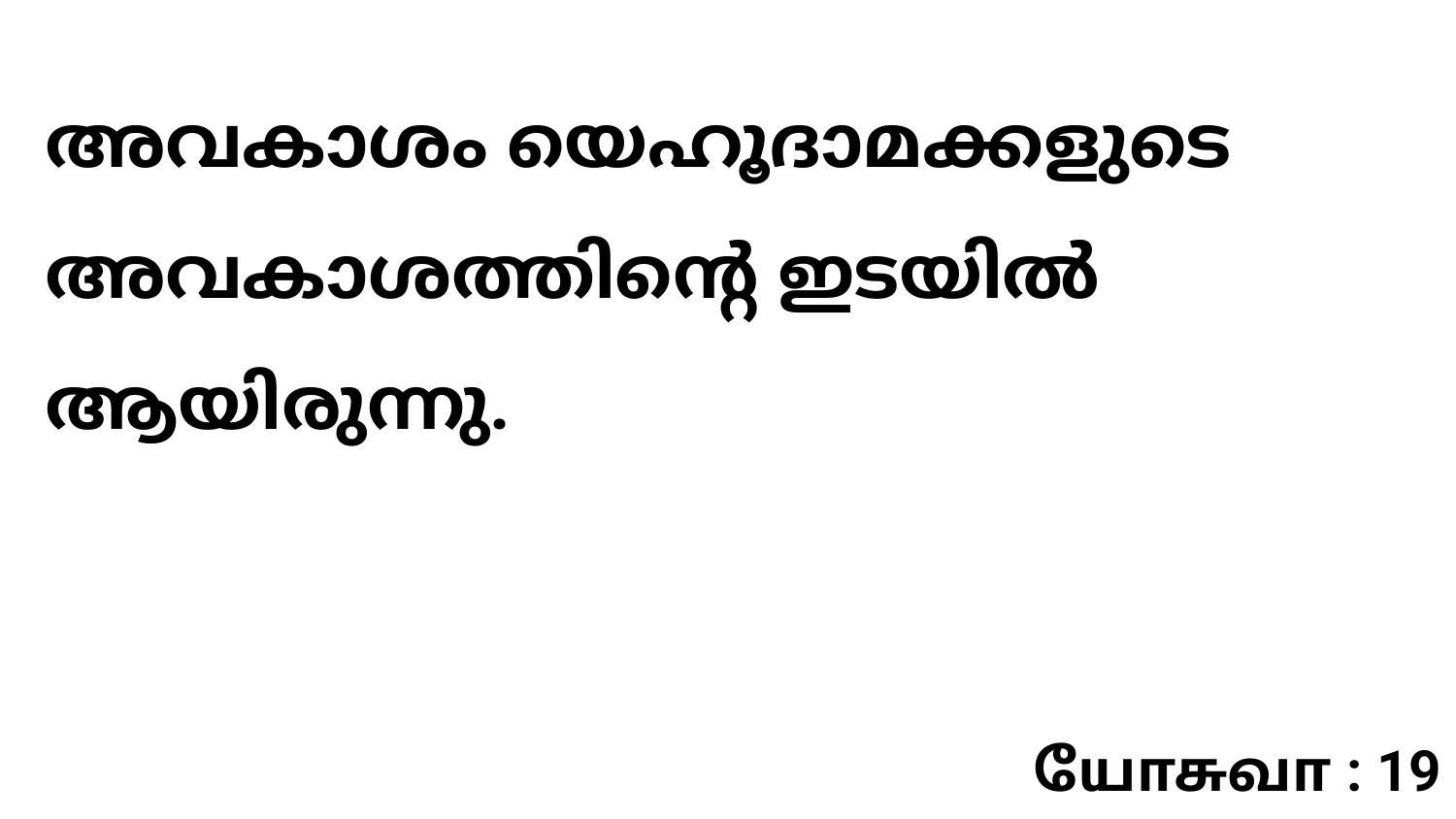

അവകാശം യെഹൂദാമക്കളുടെ അവകാശത്തിന്റെ ഇടയിൽ ആയിരുന്നു.
யோசுவா : 19